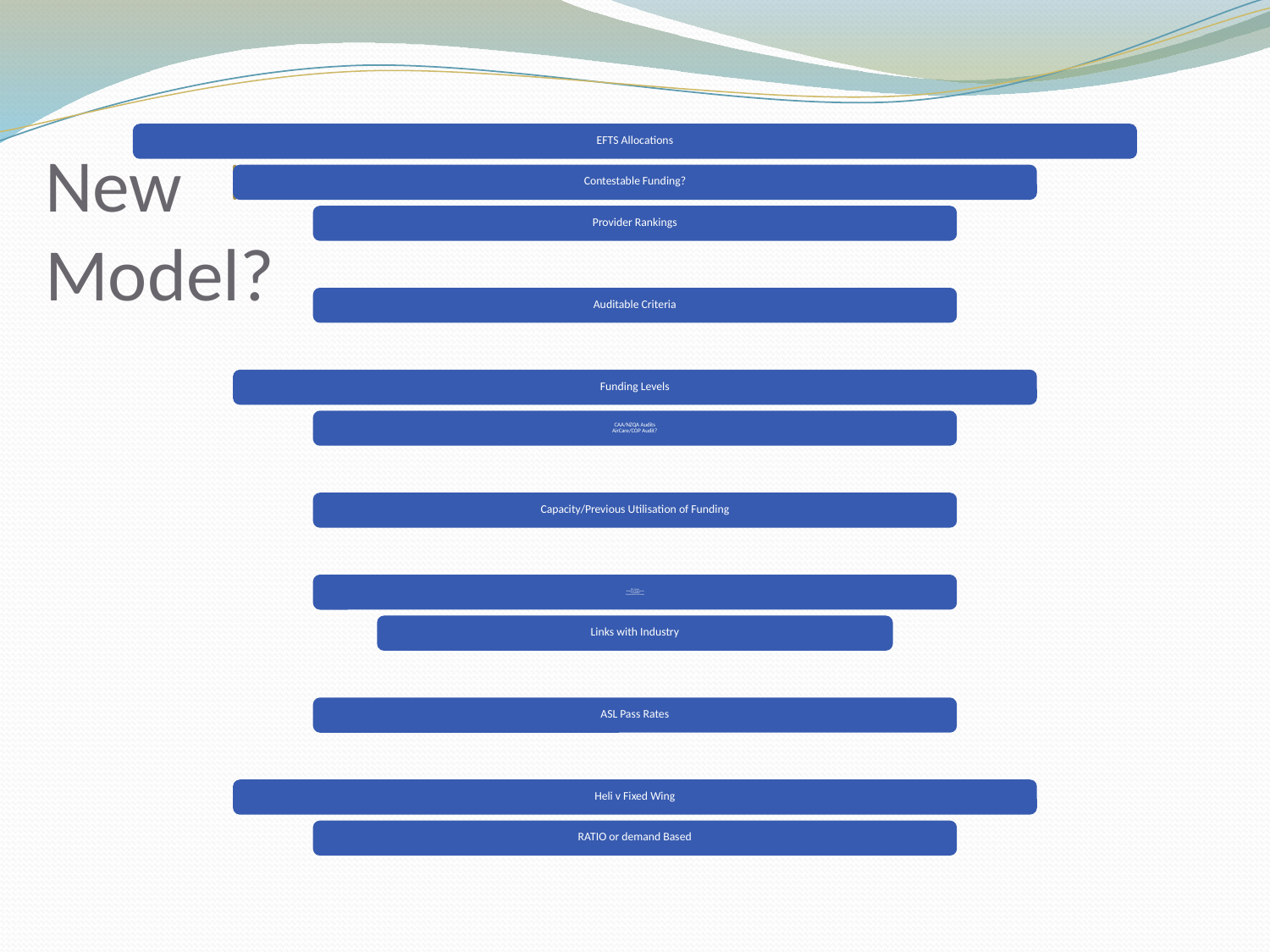

EFTS Allocations
Contestable Funding?
Provider Rankings
Auditable Criteria
Funding Levels
CAA/NZQA Audits
AirCare/COP Audit?
Capacity/Previous Utilisation of Funding
TEC Criteria
- Retention/Progression
- Completion
-Employment Outcomes
Heli v Fixed Wing
RATIO or demand Based
ASL Pass Rates
Links with Industry
New Model?